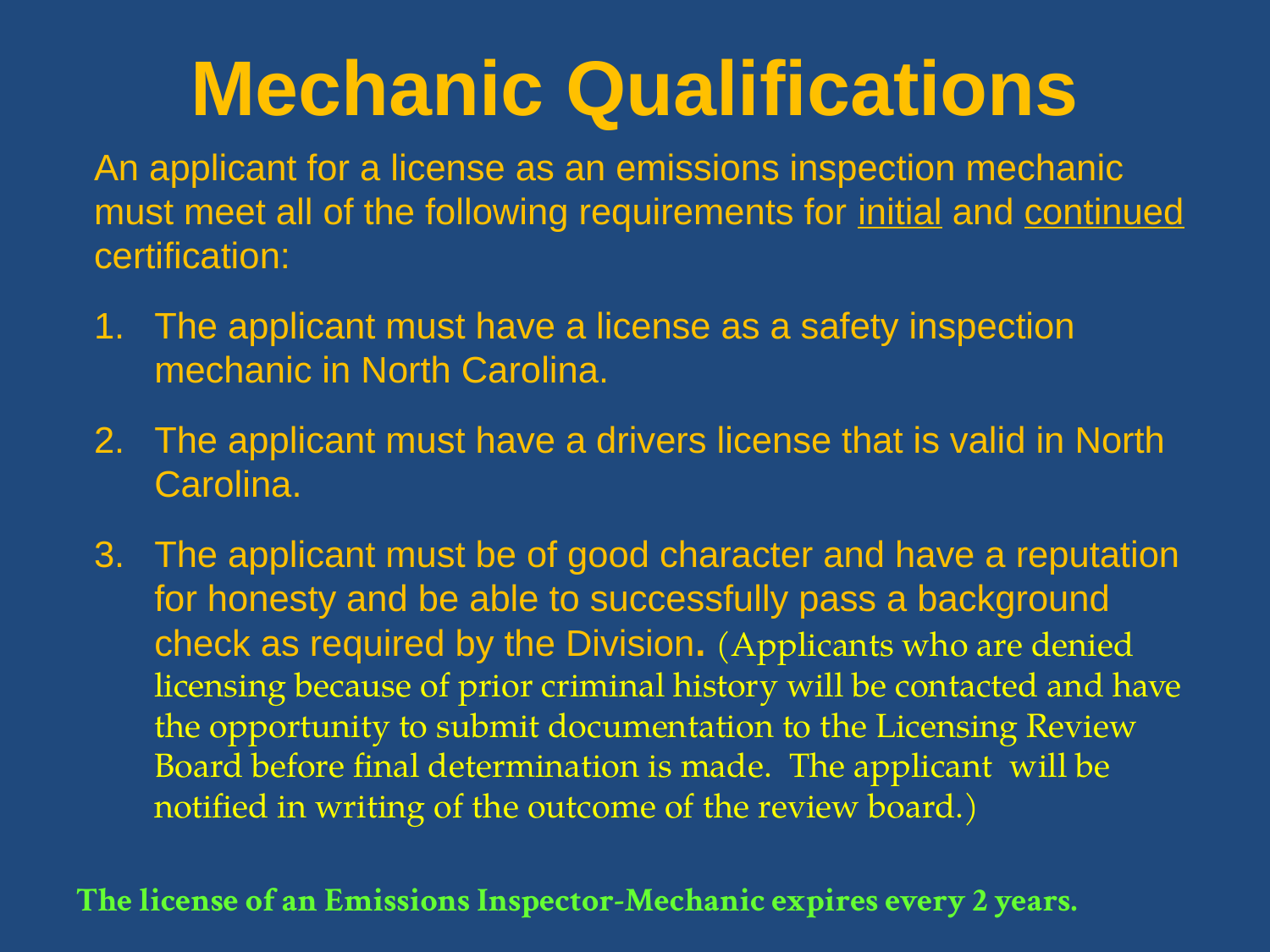

# Mechanic Qualifications
An applicant for a license as an emissions inspection mechanic must meet all of the following requirements for initial and continued certification:

The applicant must have a license as a safety inspection mechanic in North Carolina.

The applicant must have a drivers license that is valid in North Carolina.

The applicant must be of good character and have a reputation for honesty and be able to successfully pass a background check as required by the Division. (Applicants who are denied licensing because of prior criminal history will be contacted and have the opportunity to submit documentation to the Licensing Review Board before final determination is made.  The applicant  will be notified in writing of the outcome of the review board.)

The license of an Emissions Inspector-Mechanic expires every 2 years.